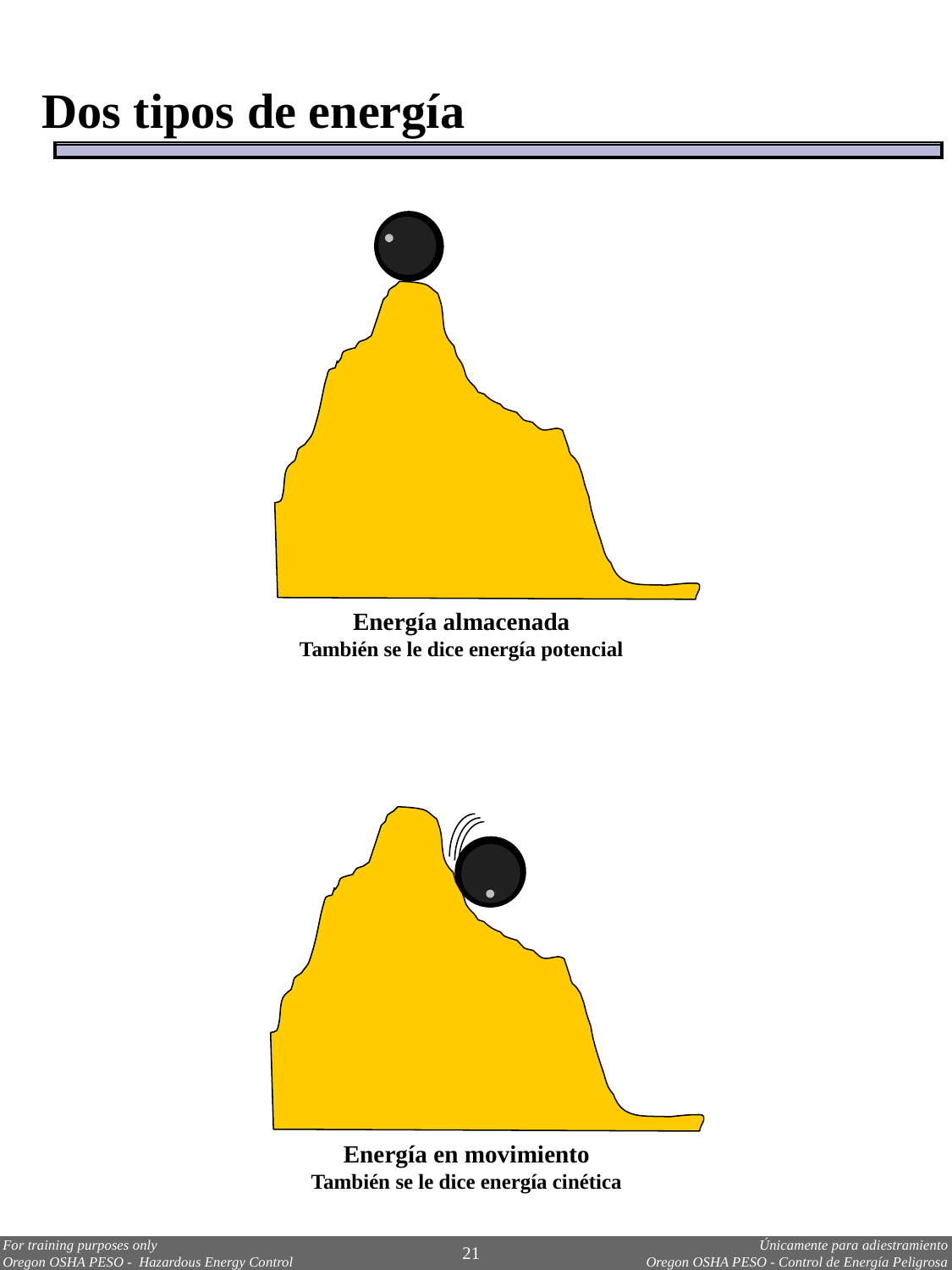

Dos tipos de energía

Energía almacenada
También se le dice energía potencial

Energía en movimiento
También se le dice energía cinética